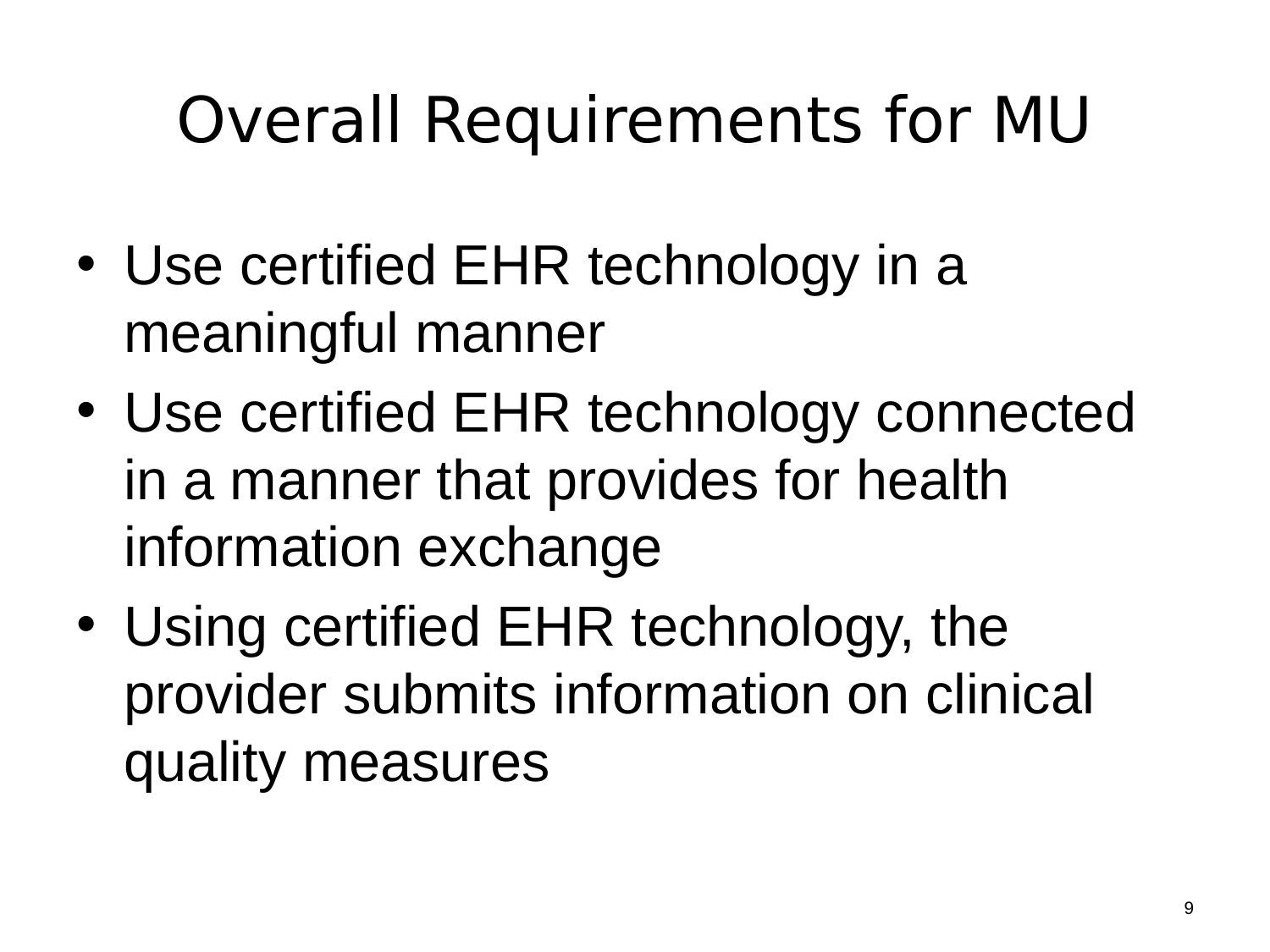

# Overall Requirements for MU
Use certified EHR technology in a meaningful manner
Use certified EHR technology connected in a manner that provides for health information exchange
Using certified EHR technology, the provider submits information on clinical quality measures
9